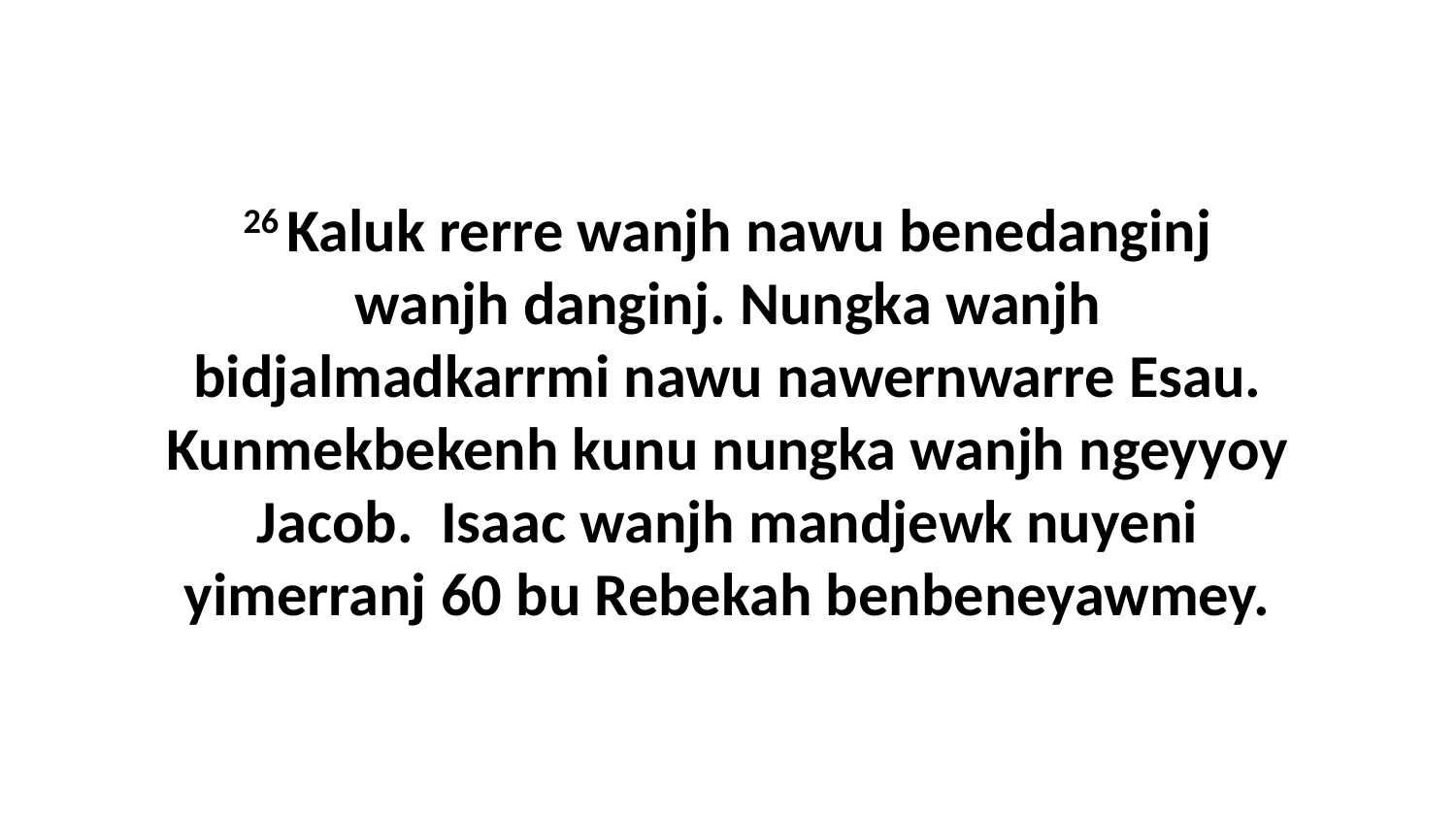

26 Kaluk rerre wanjh nawu benedanginj wanjh danginj. Nungka wanjh bidjalmadkarrmi nawu nawernwarre Esau. Kunmekbekenh kunu nungka wanjh ngeyyoy Jacob.  Isaac wanjh mandjewk nuyeni yimerranj 60 bu Rebekah benbeneyawmey.